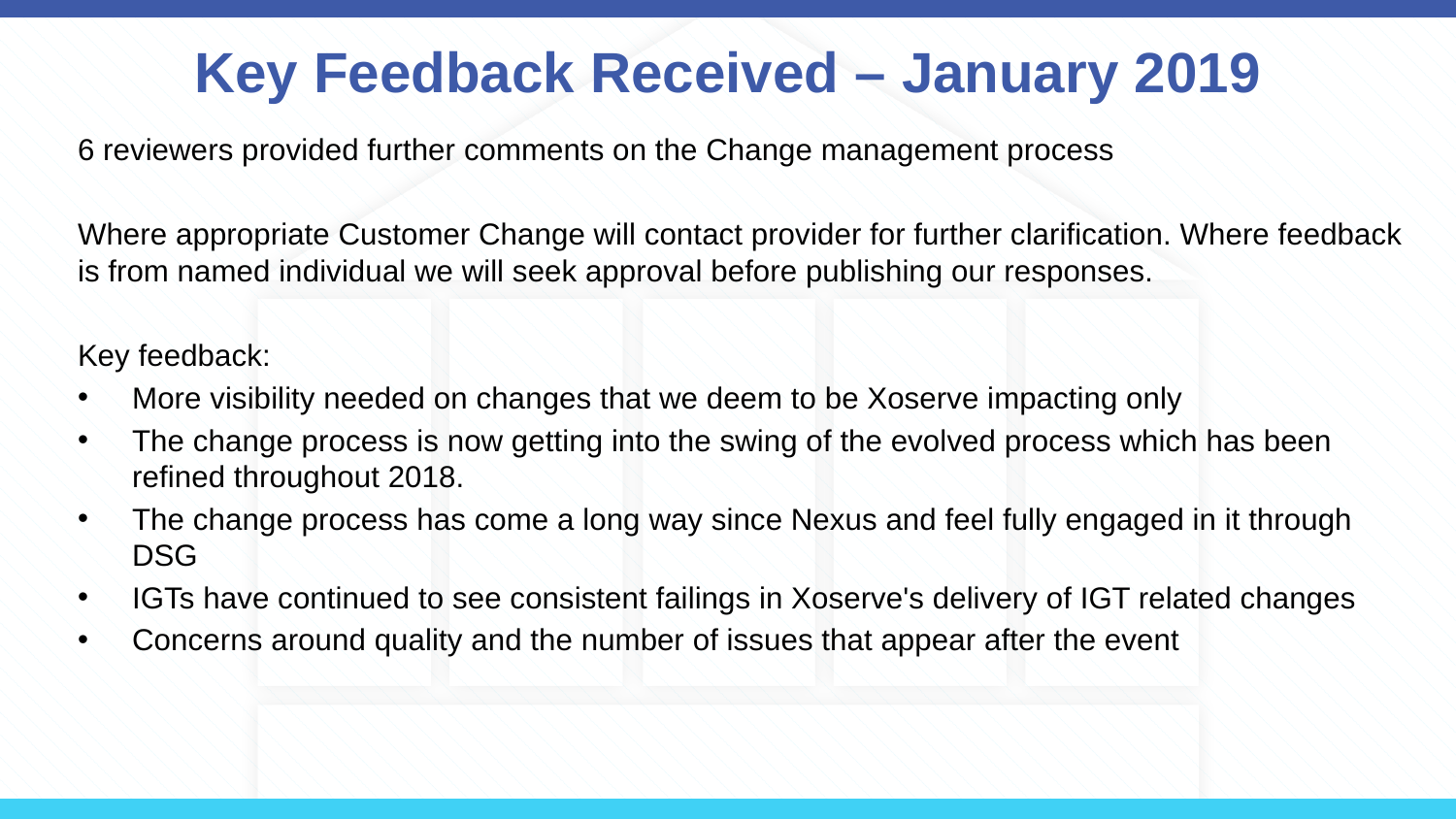

# Key Feedback Received – January 2019
6 reviewers provided further comments on the Change management process

Where appropriate Customer Change will contact provider for further clarification. Where feedback is from named individual we will seek approval before publishing our responses.

Key feedback:
More visibility needed on changes that we deem to be Xoserve impacting only
The change process is now getting into the swing of the evolved process which has been refined throughout 2018.
The change process has come a long way since Nexus and feel fully engaged in it through DSG
IGTs have continued to see consistent failings in Xoserve's delivery of IGT related changes
Concerns around quality and the number of issues that appear after the event